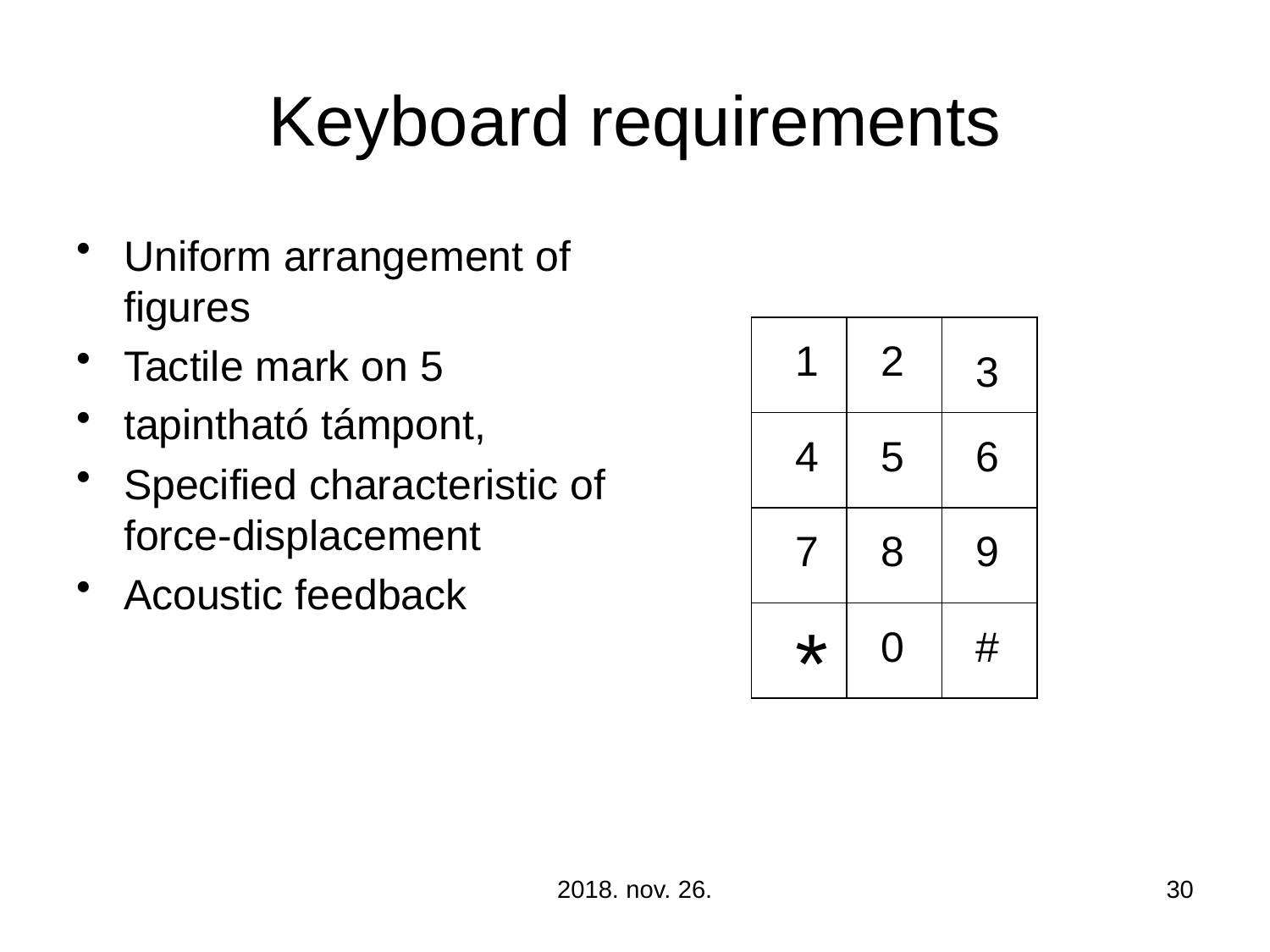

# Keyboard requirements
Uniform arrangement of figures
Tactile mark on 5
tapintható támpont,
Specified characteristic of force-displacement
Acoustic feedback

1
2
3

4
5
6

7
8
9

*

0
#
2018. nov. 26.
30